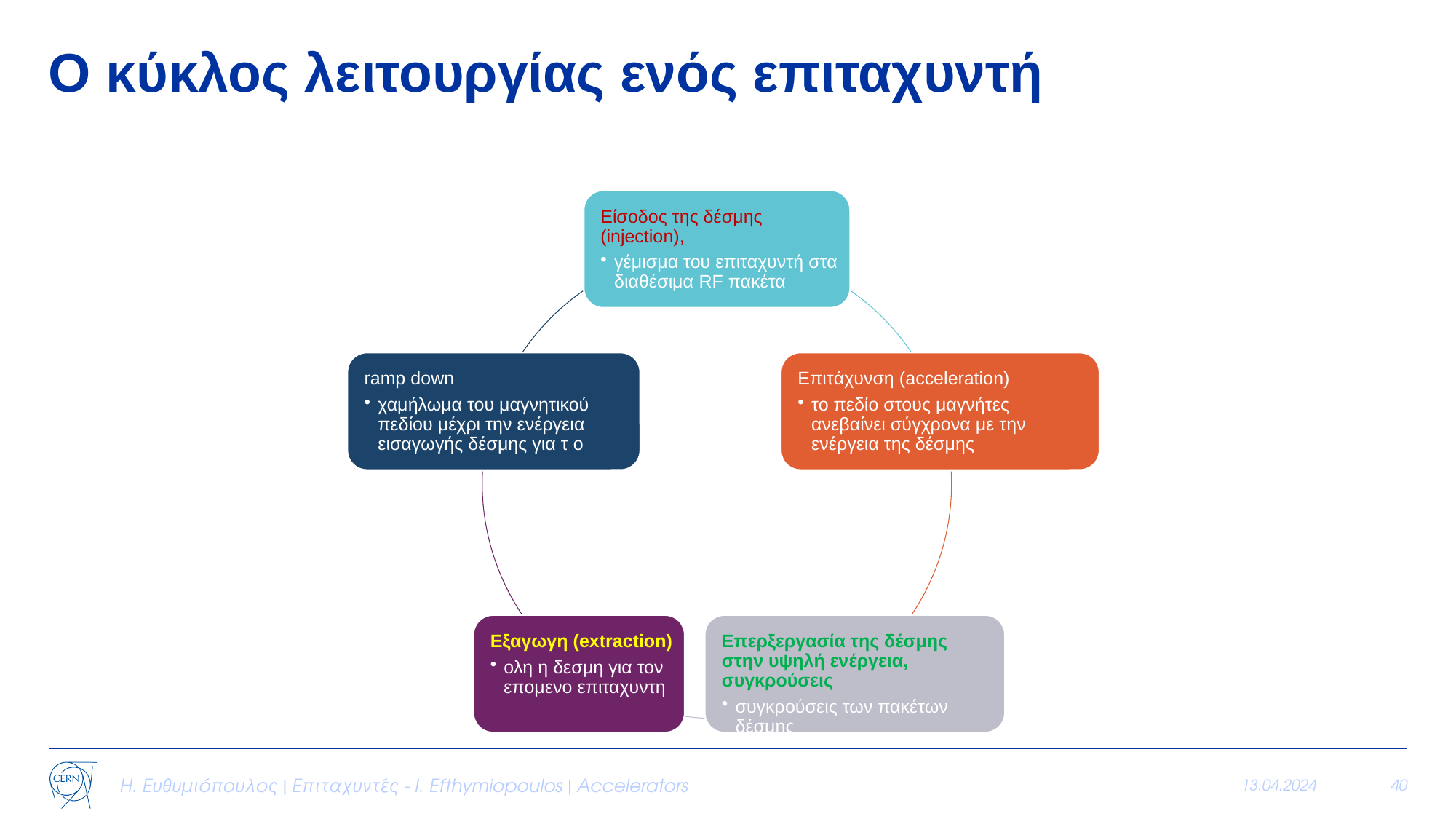

# O κύκλος λειτουργίας ενός επιταχυντή
Είσοδος της δέσμης (injection),
γέμισμα του επιταχυντή στα διαθέσιμα RF πακέτα
Επιτάχυνση (acceleration)
το πεδίο στους μαγνήτες ανεβαίνει σύγχρονα με την ενέργεια της δέσμης
Επερξεργασία της δέσμης στην υψηλή ενέργεια, συγκρούσεις
συγκρούσεις των πακέτων δέσμης
Εξαγωγη (extraction)
ολη η δεσμη για τον επομενο επιταχυντη
ramp down
χαμήλωμα του μαγνητικού πεδίου μέχρι την ενέργεια εισαγωγής δέσμης για τ ο
Η. Ευθυμιόπουλος | Επιταχυντές - Ι. Efthymiopoulos | Accelerators
13.04.2024
40